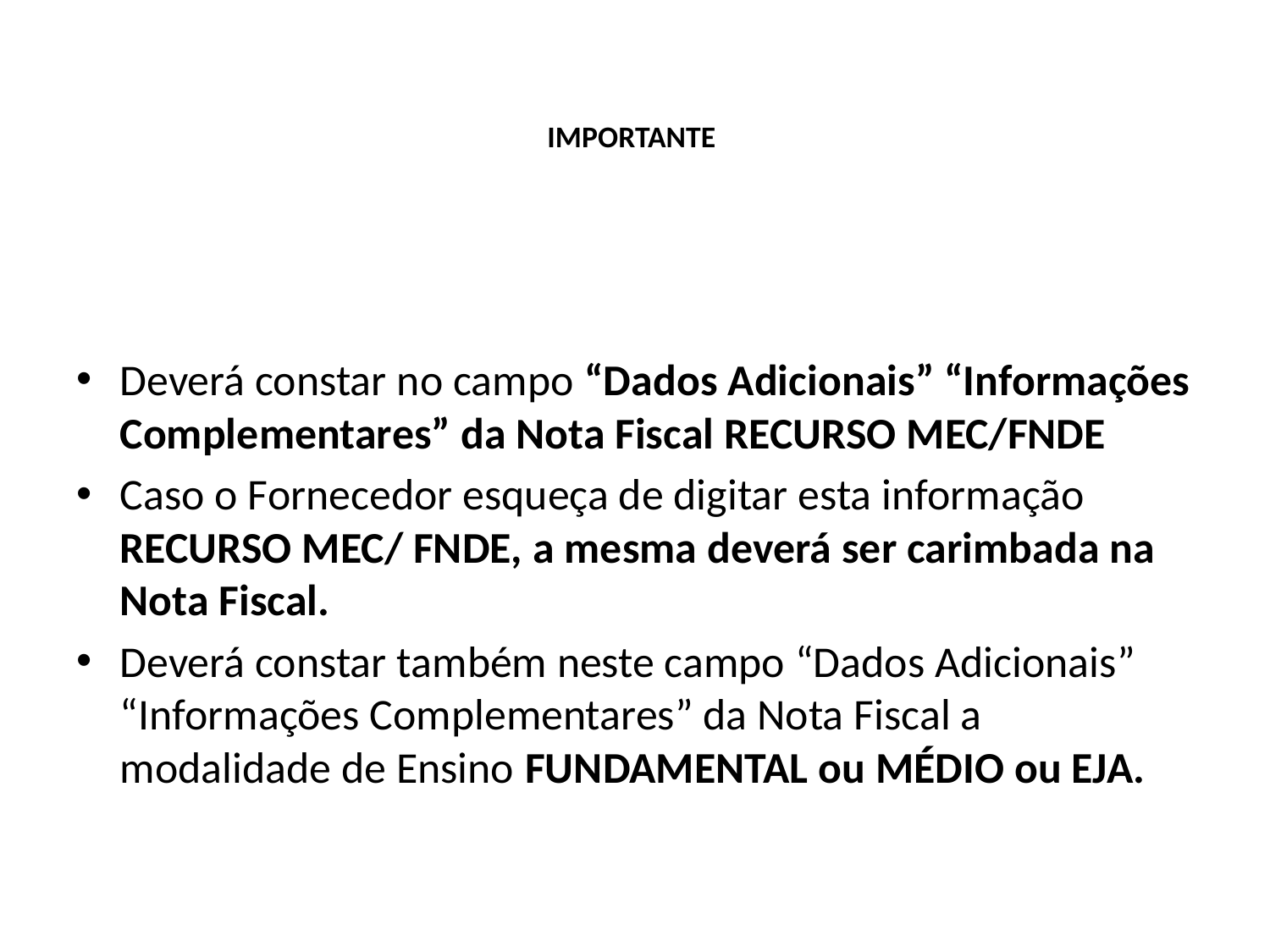

# IMPORTANTE

Deverá constar no campo “Dados Adicionais” “Informações Complementares” da Nota Fiscal RECURSO MEC/FNDE
Caso o Fornecedor esqueça de digitar esta informação RECURSO MEC/ FNDE, a mesma deverá ser carimbada na Nota Fiscal.
Deverá constar também neste campo “Dados Adicionais” “Informações Complementares” da Nota Fiscal a modalidade de Ensino FUNDAMENTAL ou MÉDIO ou EJA.